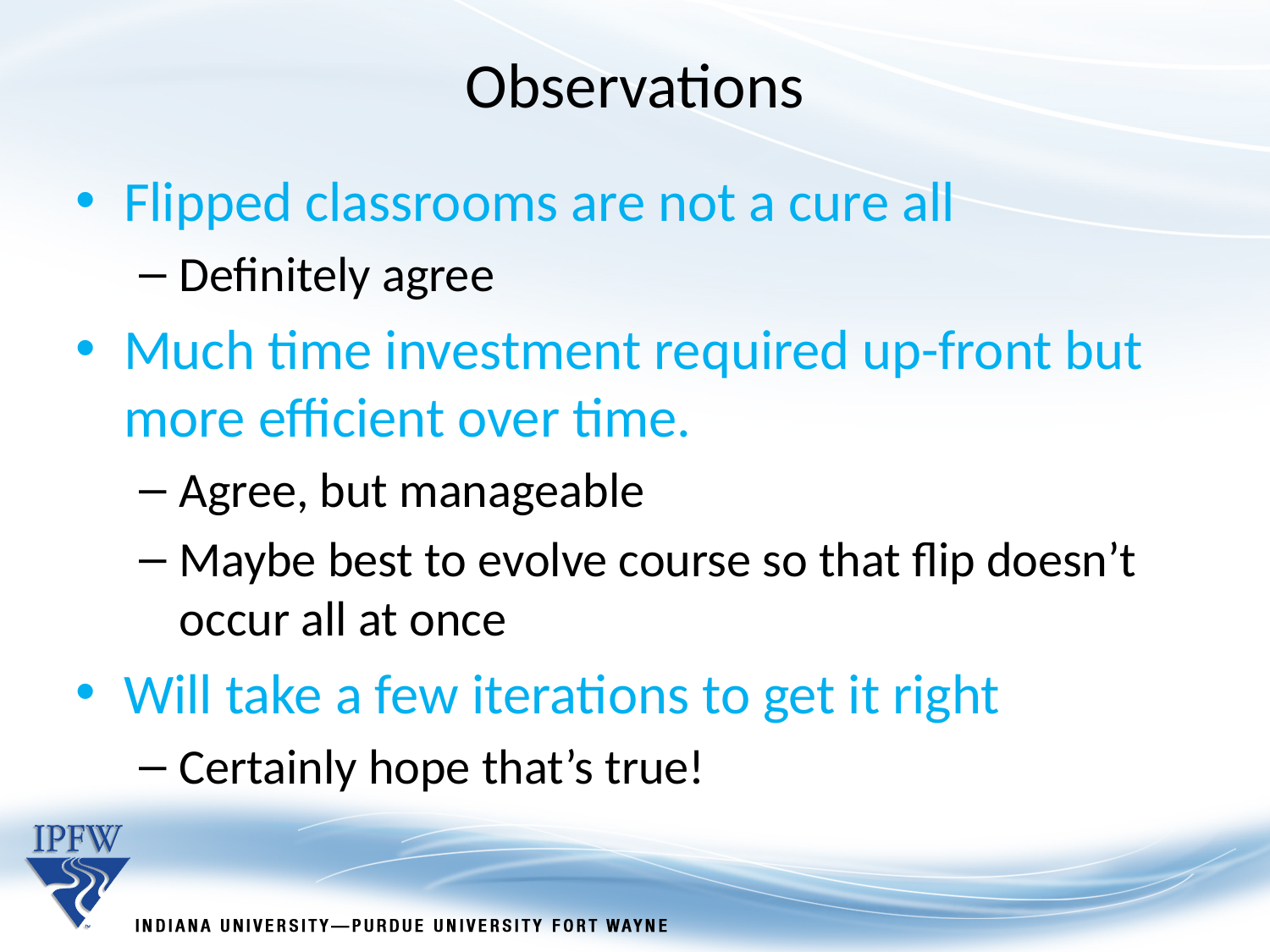

Observations
Flipped classrooms are not a cure all
Definitely agree
Much time investment required up-front but more efficient over time.
Agree, but manageable
Maybe best to evolve course so that flip doesn’t occur all at once
Will take a few iterations to get it right
Certainly hope that’s true!